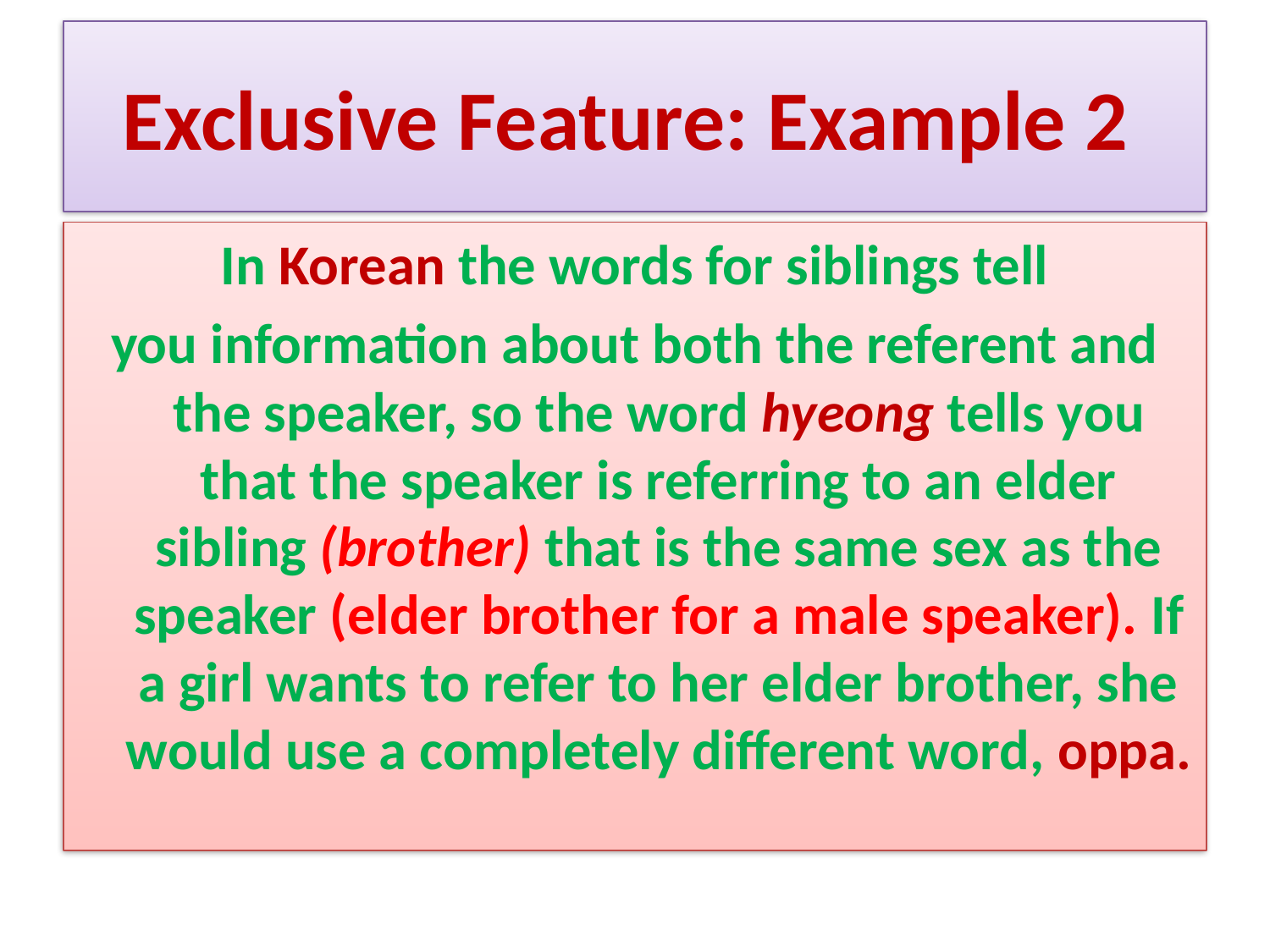

# Exclusive Feature: Example 2
In Korean the words for siblings tell
you information about both the referent and the speaker, so the word hyeong tells you that the speaker is referring to an elder sibling (brother) that is the same sex as the speaker (elder brother for a male speaker). If a girl wants to refer to her elder brother, she would use a completely different word, oppa.